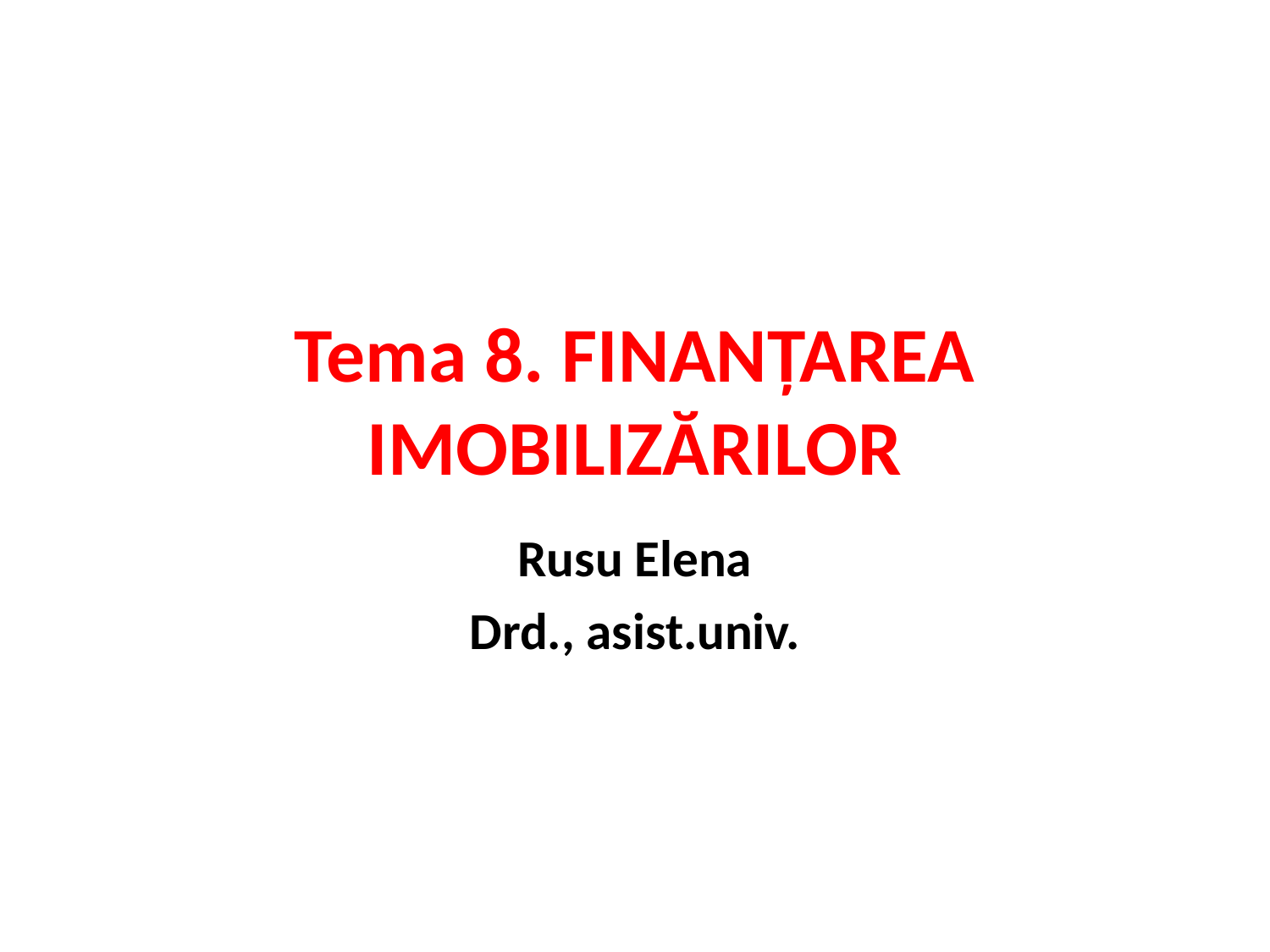

# Tema 8. FINANȚAREA IMOBILIZĂRILOR
Rusu Elena
Drd., asist.univ.